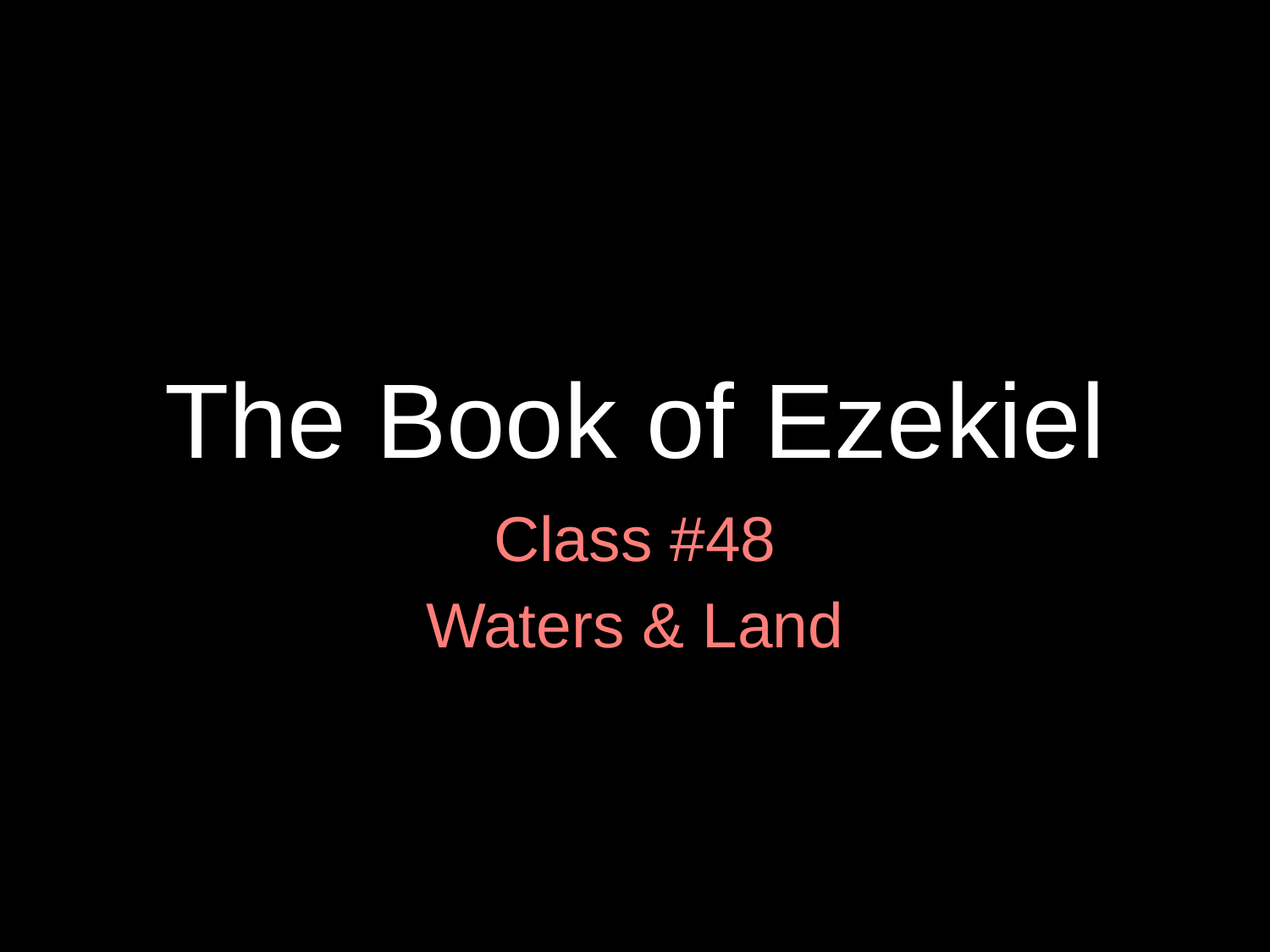

# The Book of Ezekiel
Class #48
Waters & Land